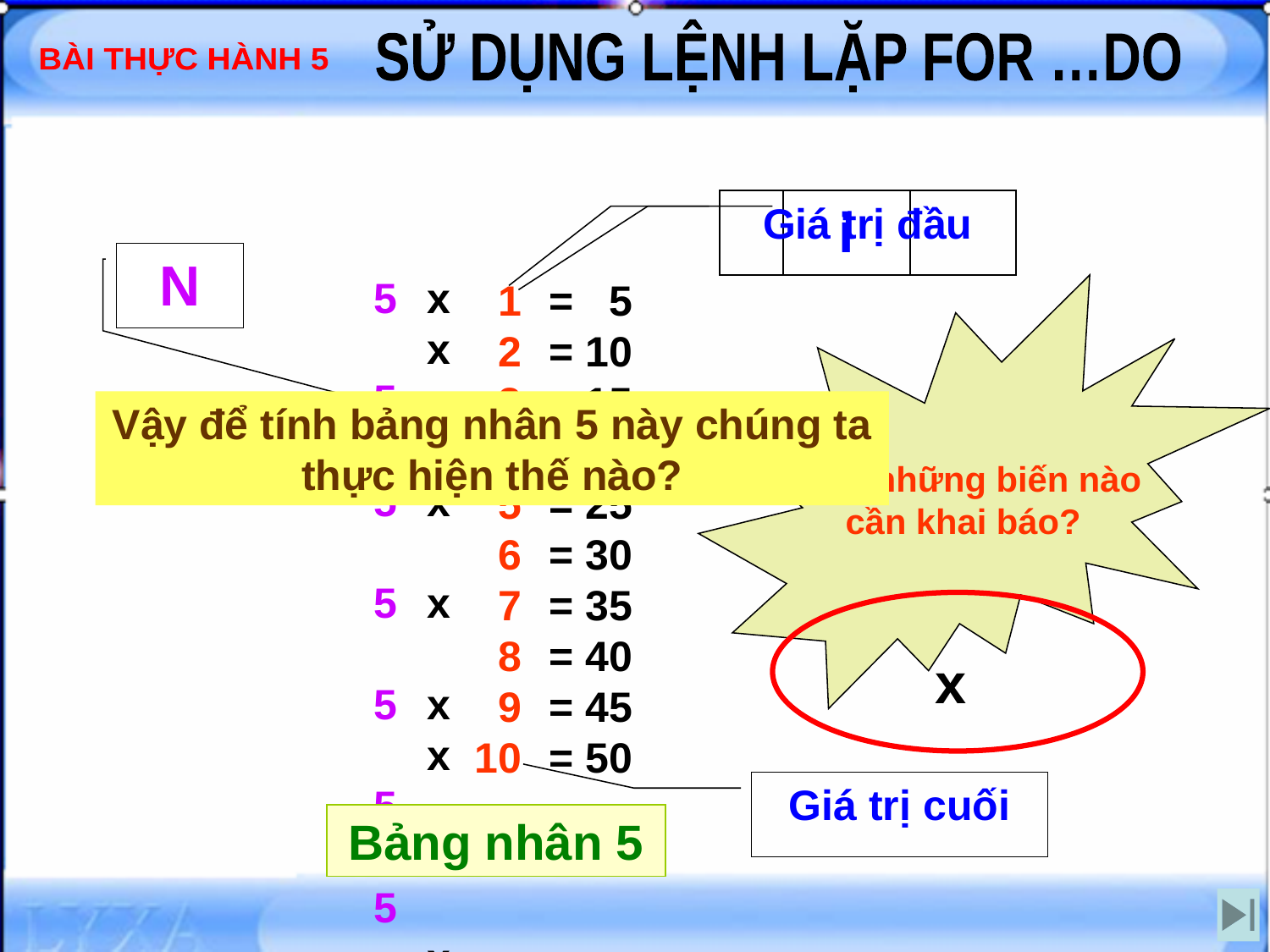

Giá trị đầu
i
N
5
5
5
5
5
5
5
5
5
5
x
x
x
x
x
x
x
x
x
x
  1
  2
  3
  4
  5
  6
  7
  8
  9
10
=   5
= 10
= 15
= 20
= 25
= 30
= 35
= 40
= 45
= 50
Ta có những biến nào
cần khai báo?
Vậy để tính bảng nhân 5 này chúng ta thực hiện thế nào?

x
Giá trị cuối
Bảng nhân 5